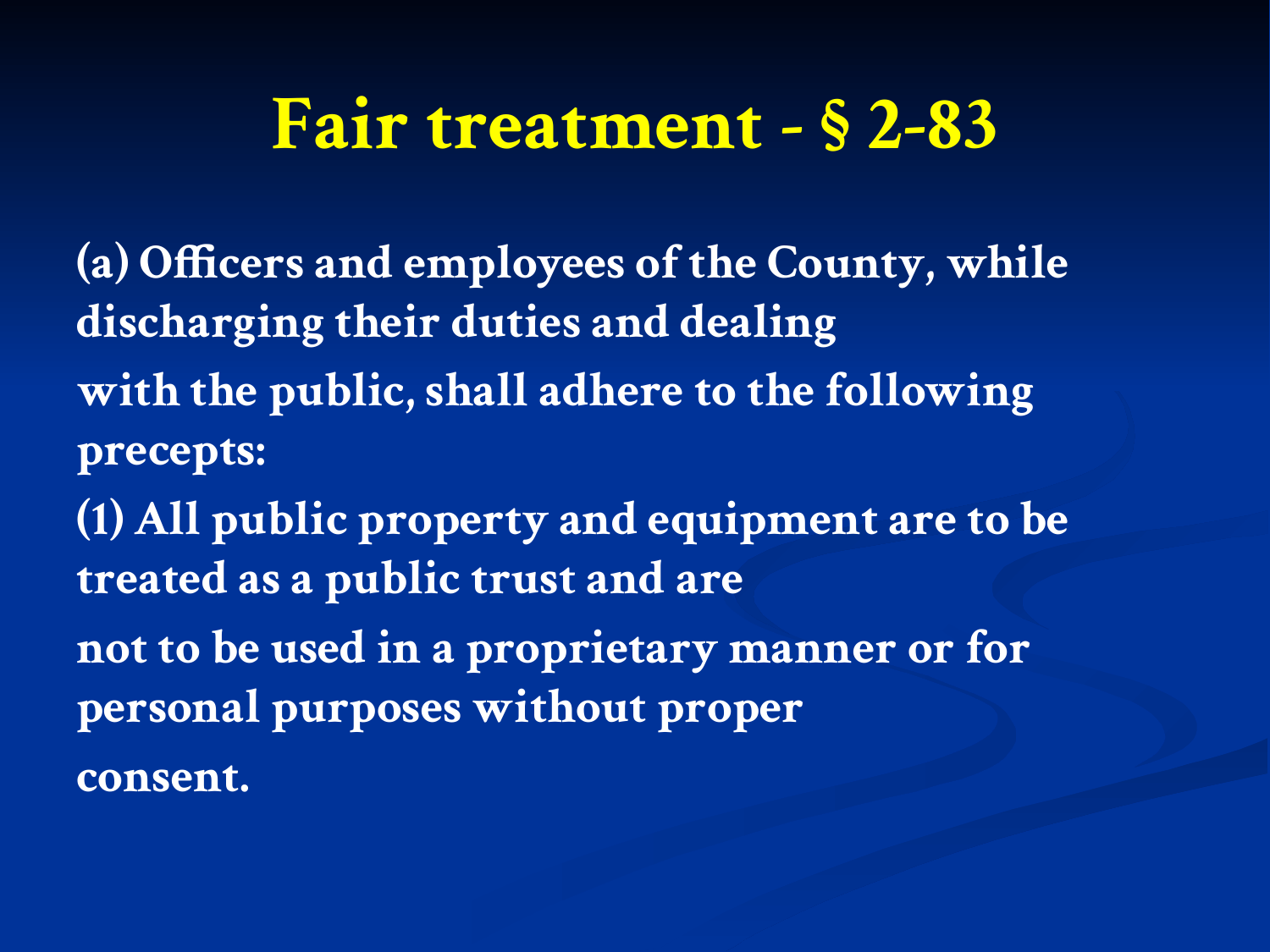

# Fair treatment - § 2-83
(a) Officers and employees of the County, while discharging their duties and dealing
with the public, shall adhere to the following precepts:
(1) All public property and equipment are to be treated as a public trust and are
not to be used in a proprietary manner or for personal purposes without proper
consent.